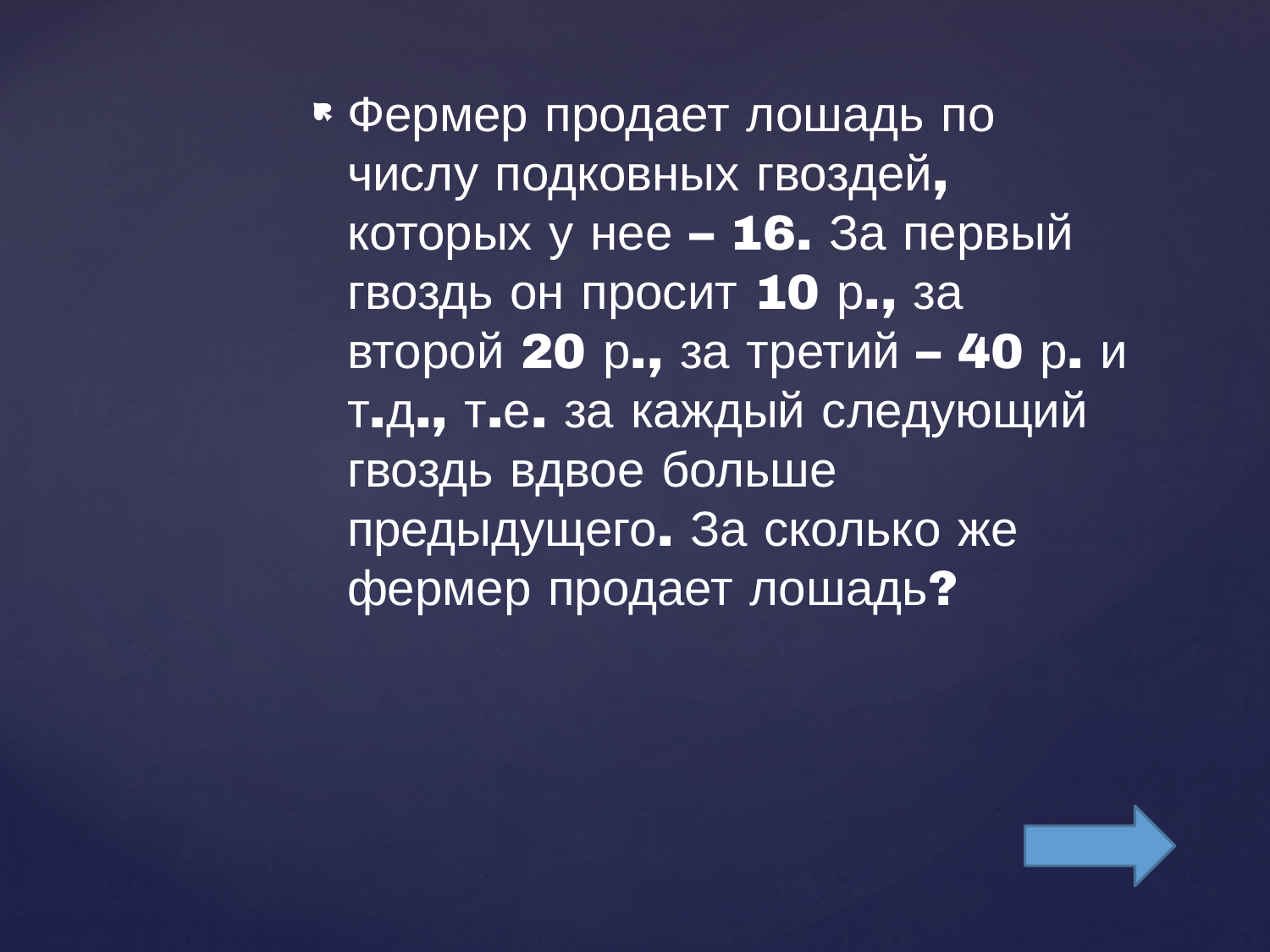

Фермер продает лошадь по числу подковных гвоздей, которых у нее – 16. За первый гвоздь он просит 10 р., за второй 20 р., за третий – 40 р. и т.д., т.е. за каждый следующий гвоздь вдвое больше предыдущего. За сколько же фермер продает лошадь?